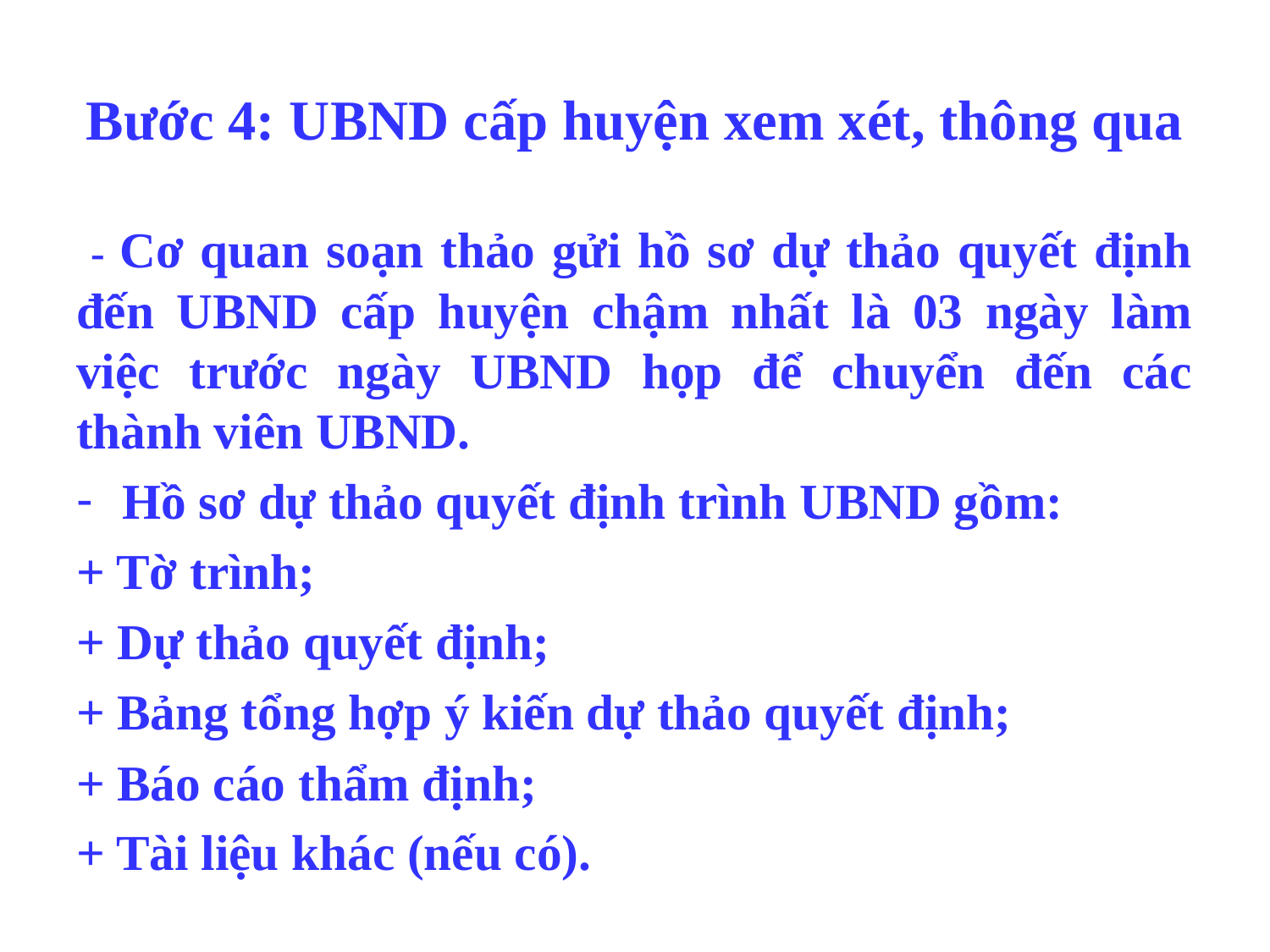

# Bước 4: UBND cấp huyện xem xét, thông qua
 - Cơ quan soạn thảo gửi hồ sơ dự thảo quyết định đến UBND cấp huyện chậm nhất là 03 ngày làm việc trước ngày UBND họp để chuyển đến các thành viên UBND.
Hồ sơ dự thảo quyết định trình UBND gồm:
+ Tờ trình;
+ Dự thảo quyết định;
+ Bảng tổng hợp ý kiến dự thảo quyết định;
+ Báo cáo thẩm định;
+ Tài liệu khác (nếu có).